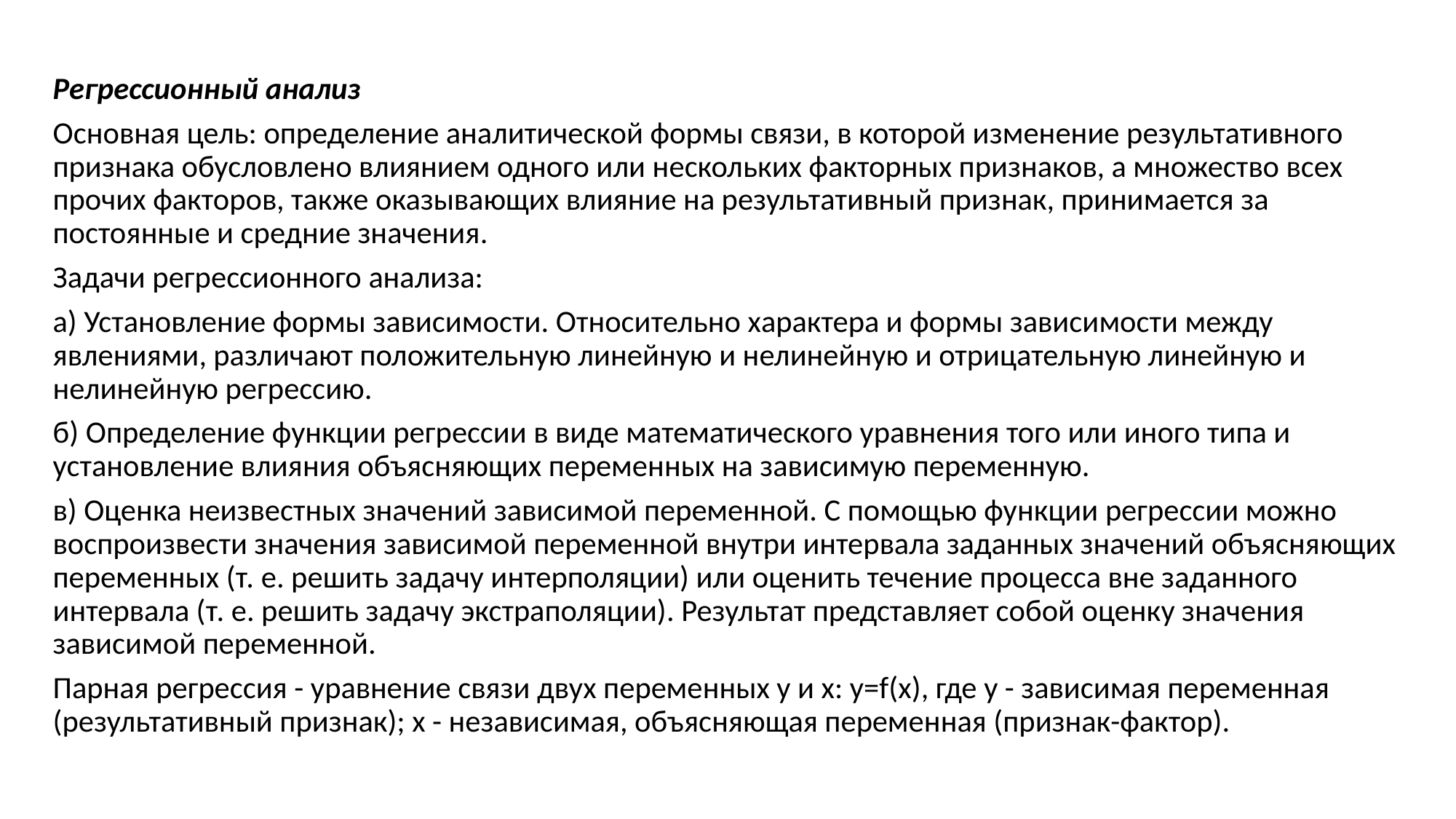

Регрессионный анализ
Основная цель: определение аналитической формы связи, в которой изменение результативного признака обусловлено влиянием одного или нескольких факторных признаков, а множество всех прочих факторов, также оказывающих влияние на результативный признак, принимается за постоянные и средние значения.
Задачи регрессионного анализа:
а) Установление формы зависимости. Относительно характера и формы зависимости между явлениями, различают положительную линейную и нелинейную и отрицательную линейную и нелинейную регрессию.
б) Определение функции регрессии в виде математического уравнения того или иного типа и установление влияния объясняющих переменных на зависимую переменную.
в) Оценка неизвестных значений зависимой переменной. С помощью функции регрессии можно воспроизвести значения зависимой переменной внутри интервала заданных значений объясняющих переменных (т. е. решить задачу интерполяции) или оценить течение процесса вне заданного интервала (т. е. решить задачу экстраполяции). Результат представляет собой оценку значения зависимой переменной.
Парная регрессия - уравнение связи двух переменных у и х: y=f(x), где y - зависимая переменная (результативный признак); x - независимая, объясняющая переменная (признак-фактор).